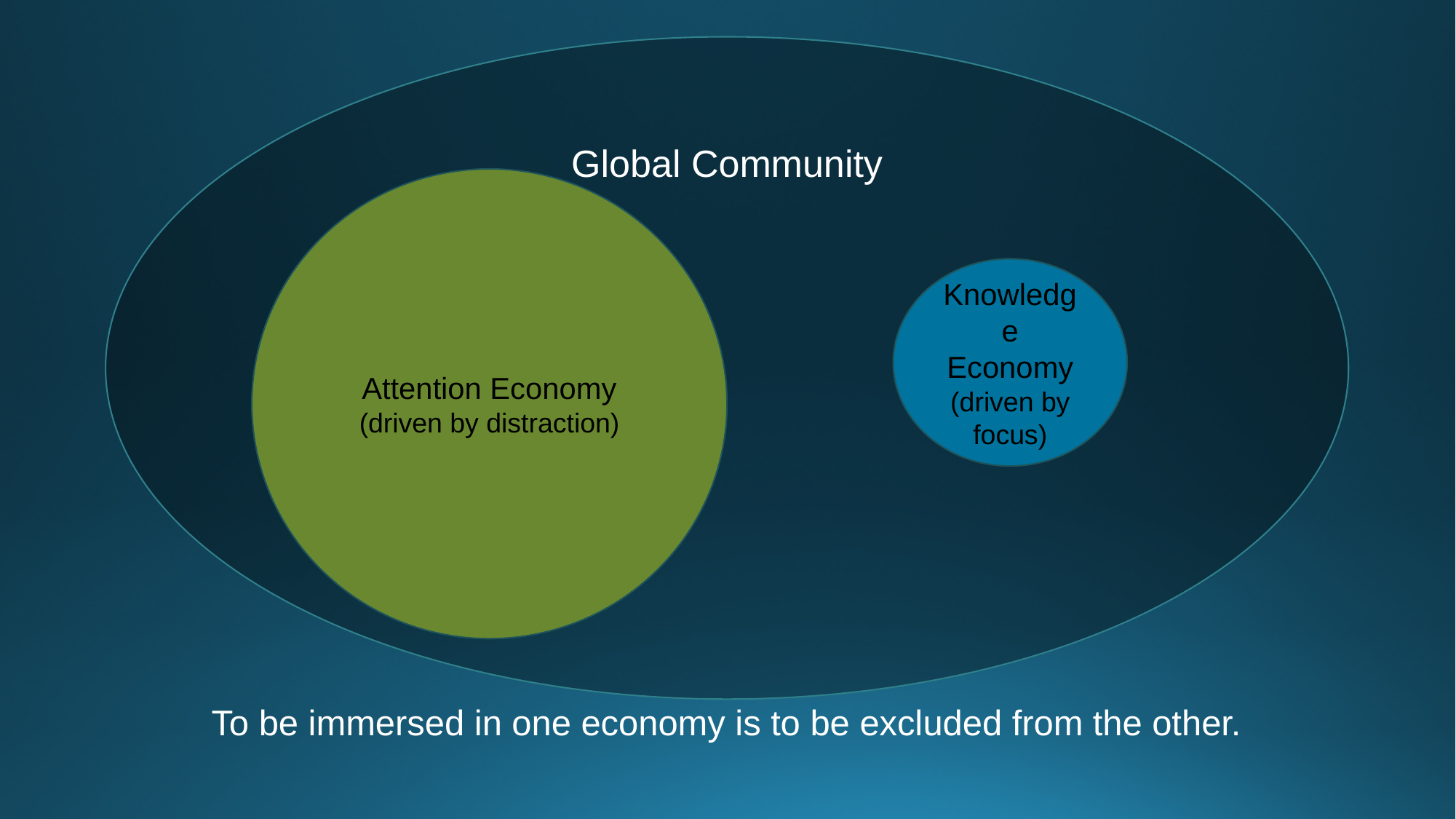

Global Community
Attention Economy
(driven by distraction)
Knowledge Economy
(driven by focus)
To be immersed in one economy is to be excluded from the other.